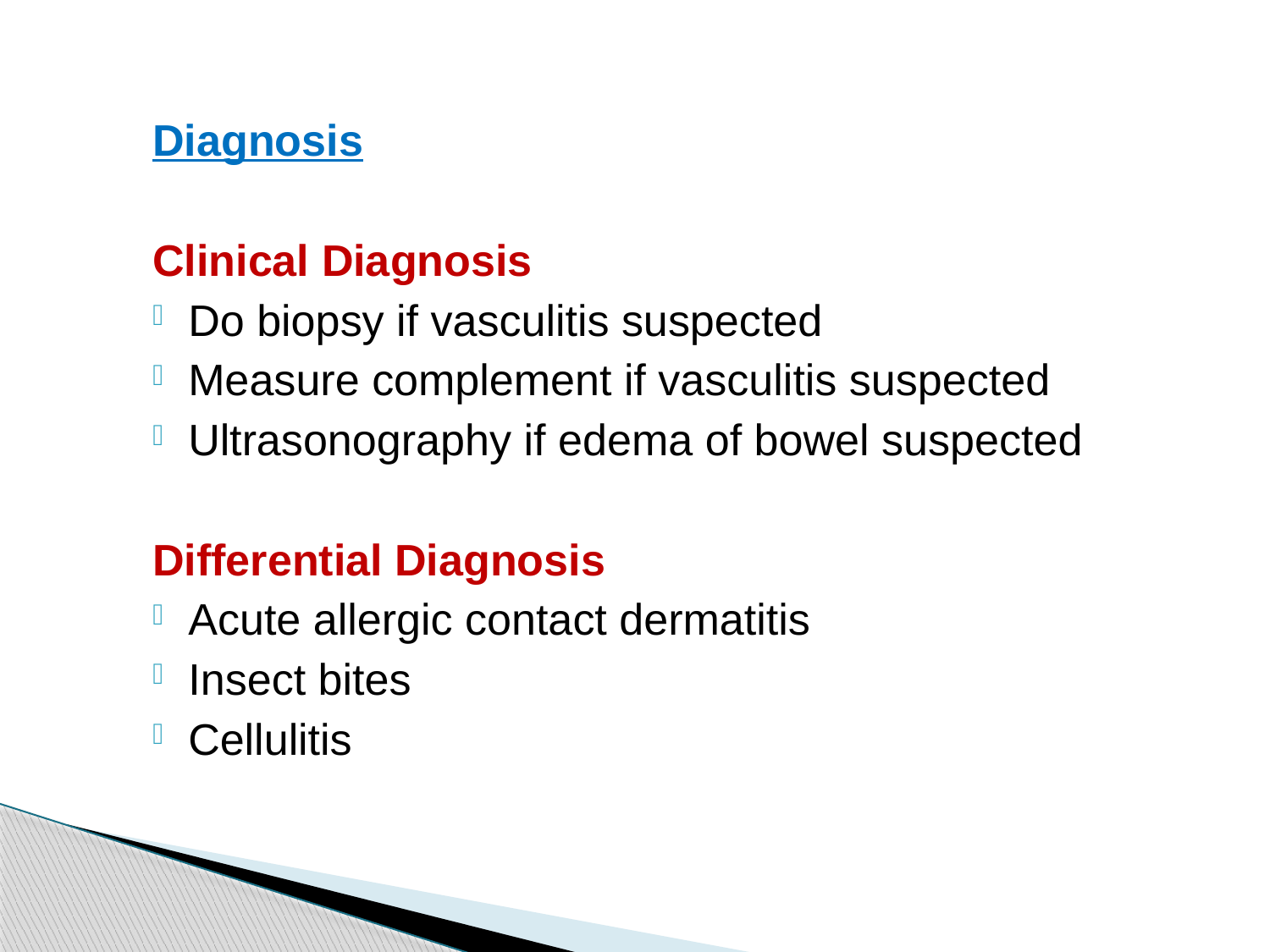

Diagnosis

Clinical Diagnosis
Do biopsy if vasculitis suspected
Measure complement if vasculitis suspected
Ultrasonography if edema of bowel suspected

Differential Diagnosis
Acute allergic contact dermatitis
Insect bites
Cellulitis